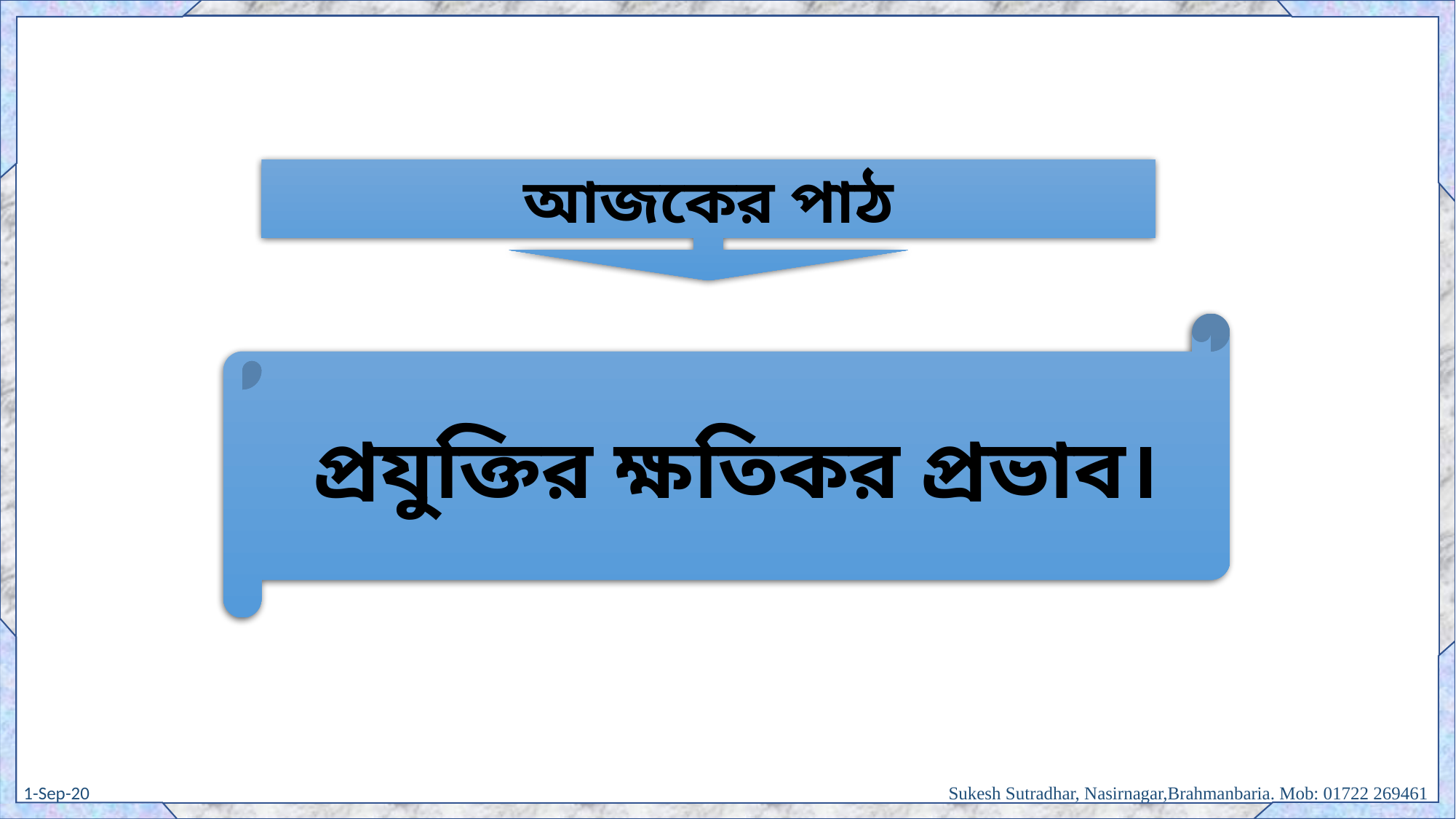

আজকের পাঠ
প্রযুক্তির ক্ষতিকর প্রভাব।
1-Sep-20
Sukesh Sutradhar, Nasirnagar,Brahmanbaria. Mob: 01722 269461